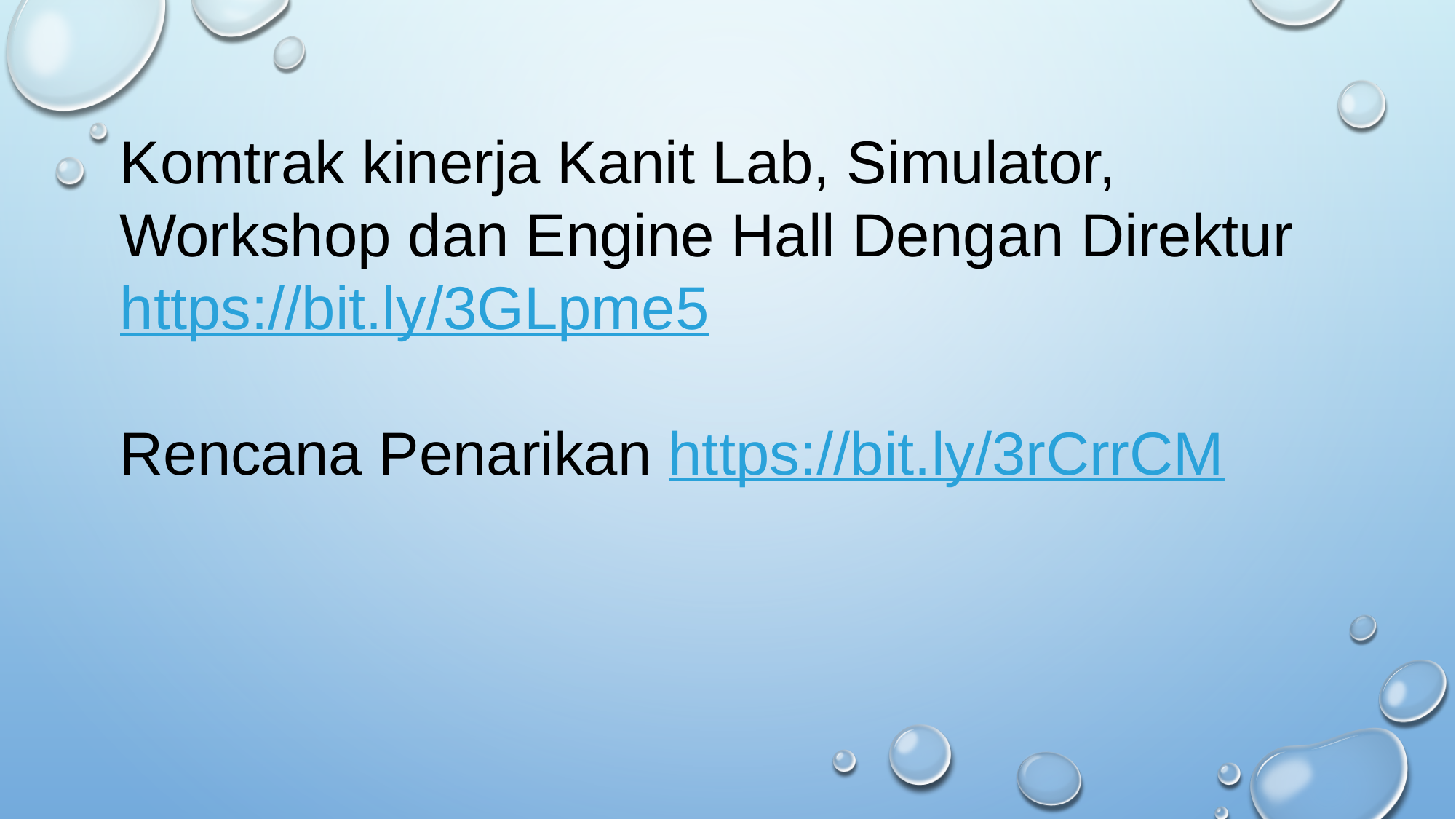

Komtrak kinerja Kanit Lab, Simulator, Workshop dan Engine Hall Dengan Direktur https://bit.ly/3GLpme5

Rencana Penarikan https://bit.ly/3rCrrCM